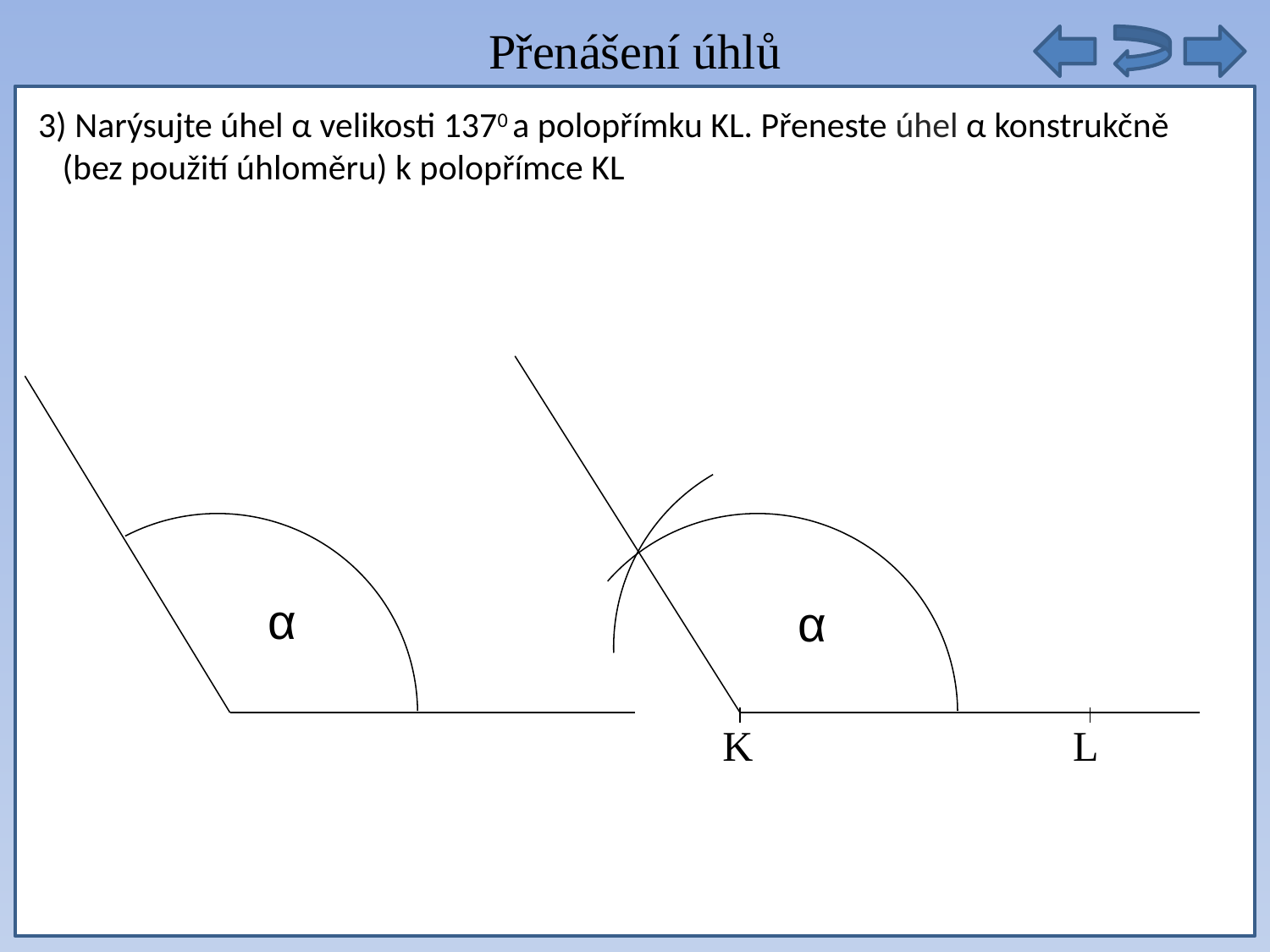

Přenášení úhlů

autobusy těchto linek ze zastávky vyjet opět současně
3) Narýsujte úhel α velikosti 1370 a polopřímku KL. Přeneste úhel α konstrukčně
   (bez použití úhloměru) k polopřímce KL

α
α
K
L